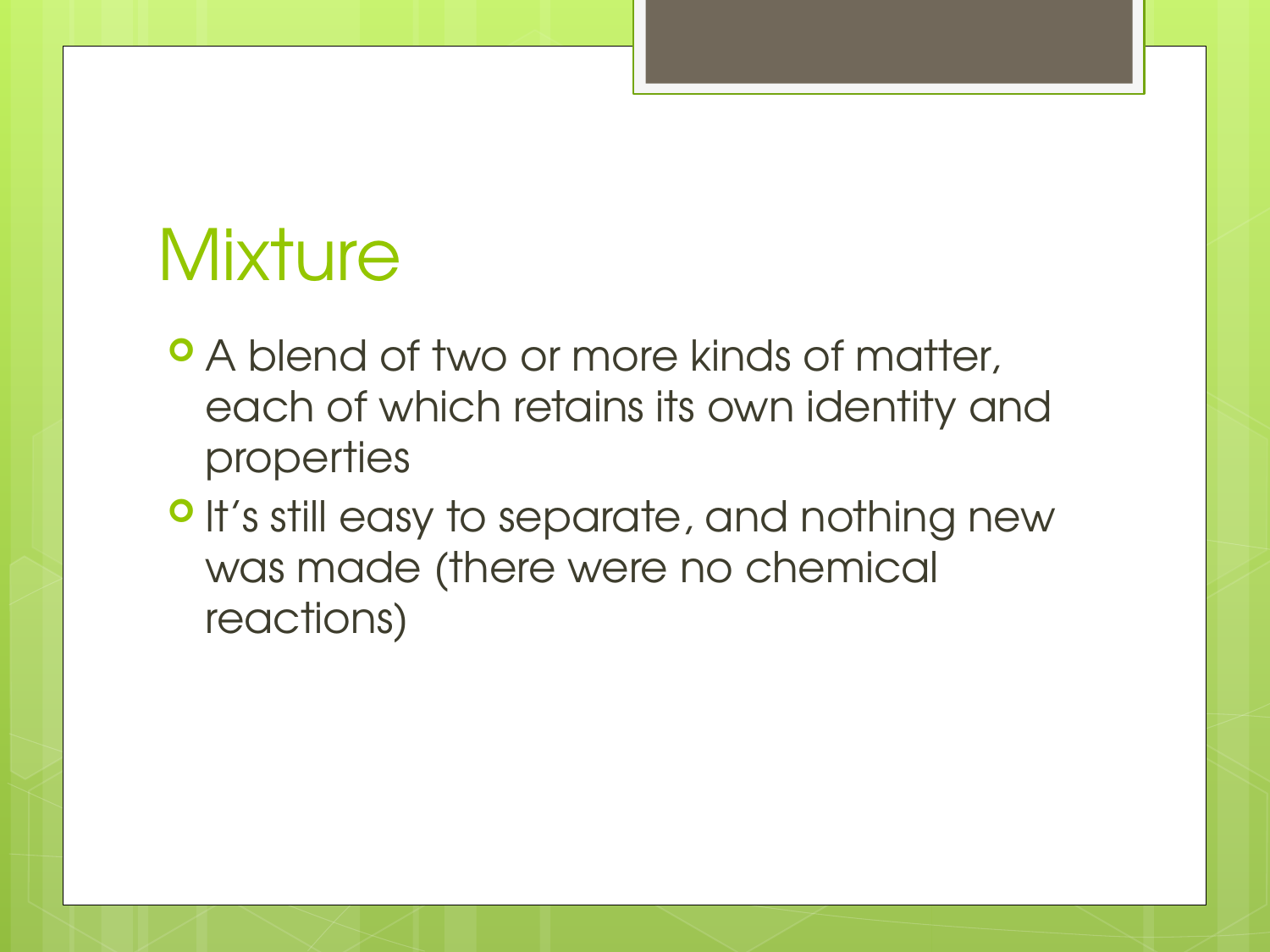

# Mixture
A blend of two or more kinds of matter, each of which retains its own identity and properties
It’s still easy to separate, and nothing new was made (there were no chemical reactions)